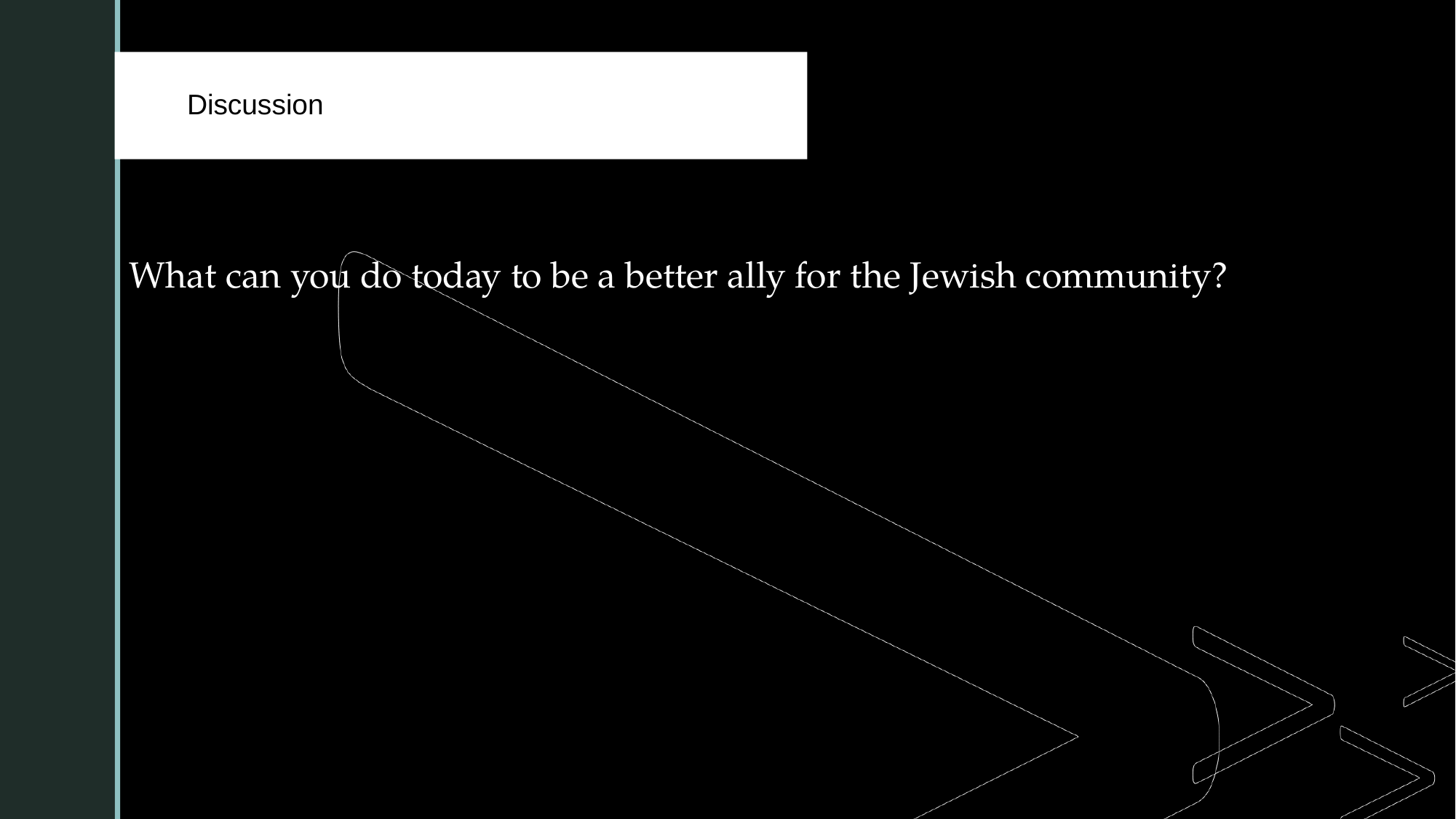

# End Discussion
What can you do today to be a better ally for the Jewish community?